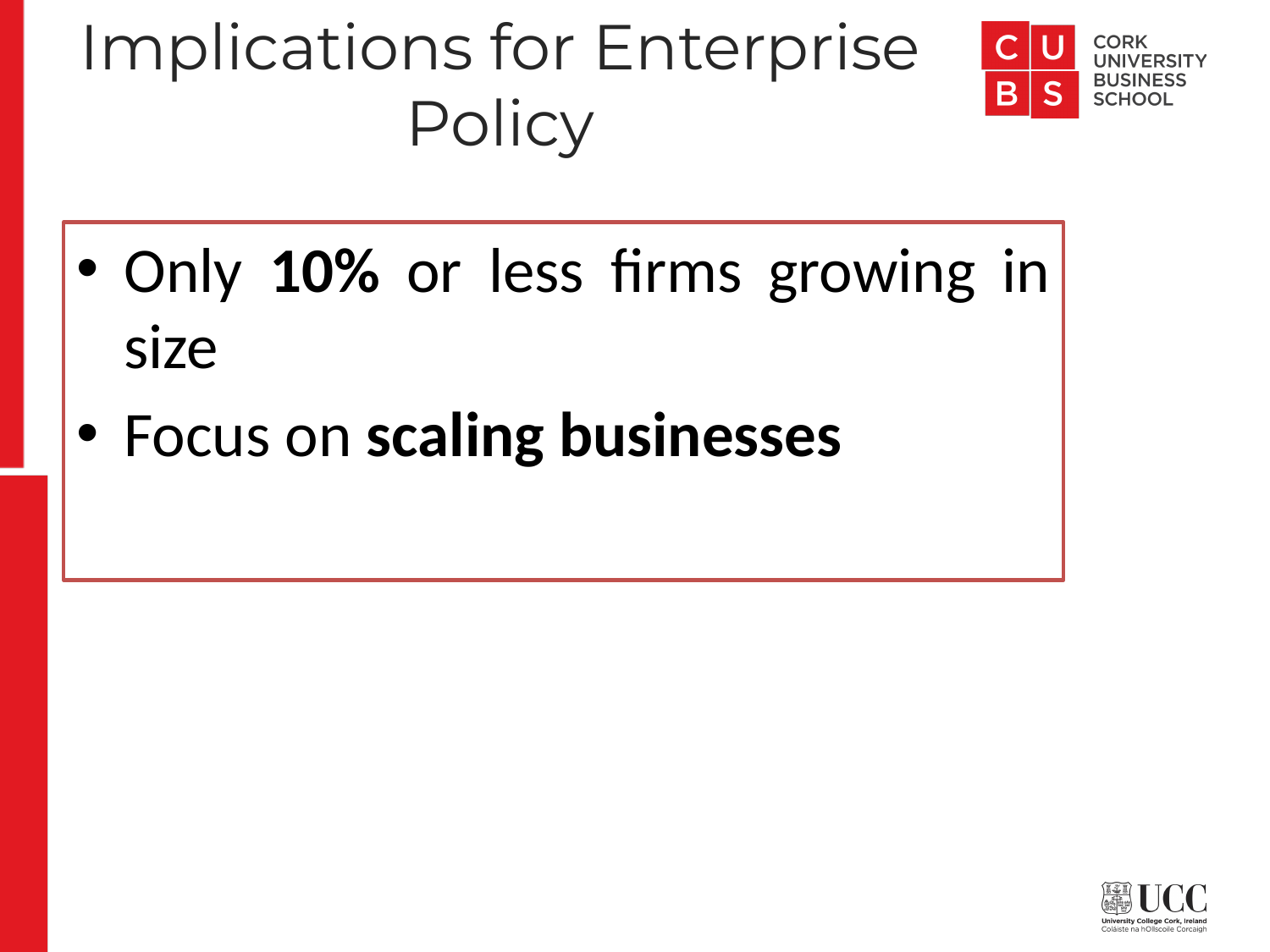

# Implications for Enterprise Policy
Only 10% or less firms growing in size
Focus on scaling businesses